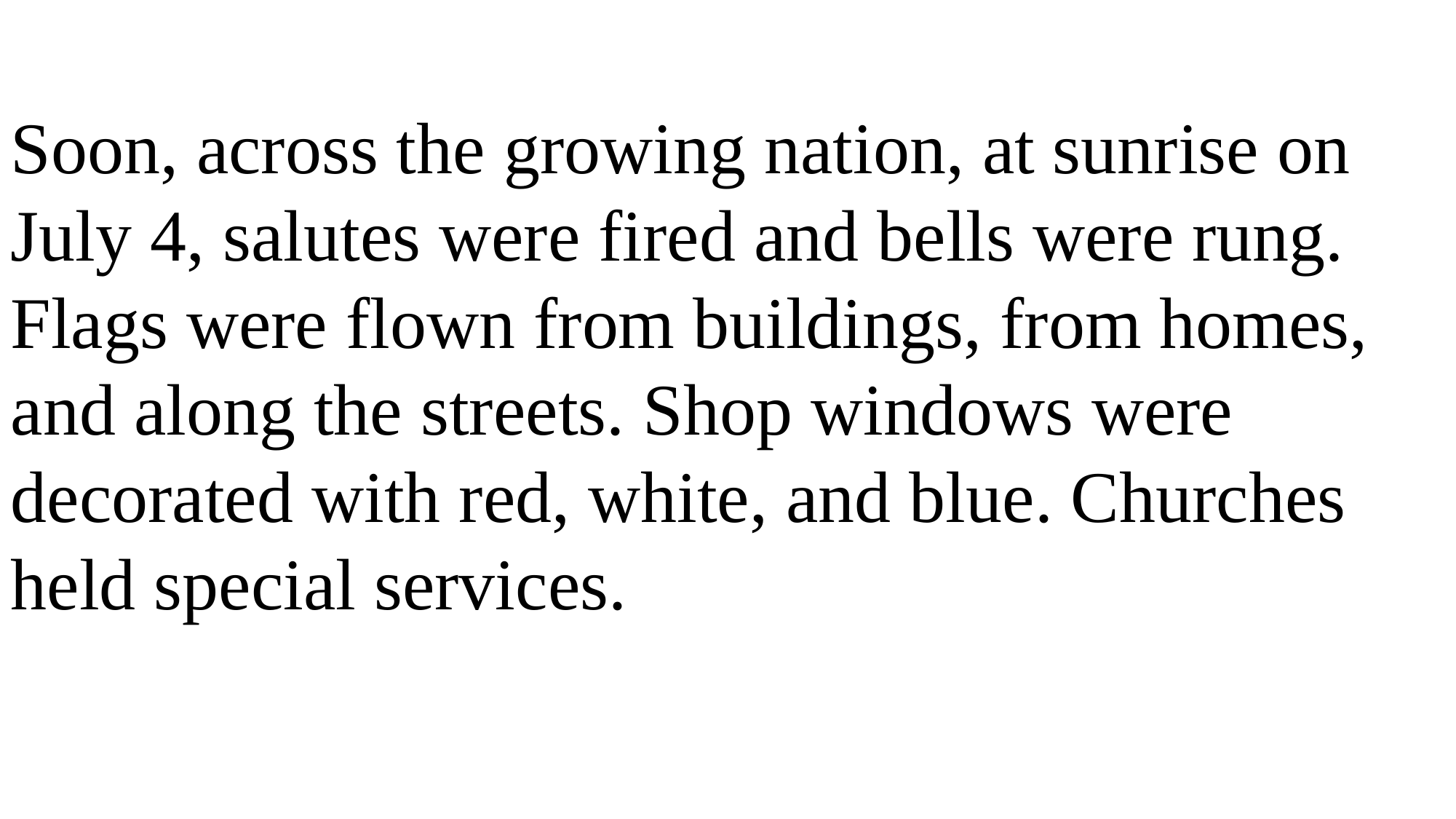

Soon, across the growing nation, at sunrise on July 4, salutes were fired and bells were rung. Flags were flown from buildings, from homes, and along the streets. Shop windows were decorated with red, white, and blue. Churches held special services.